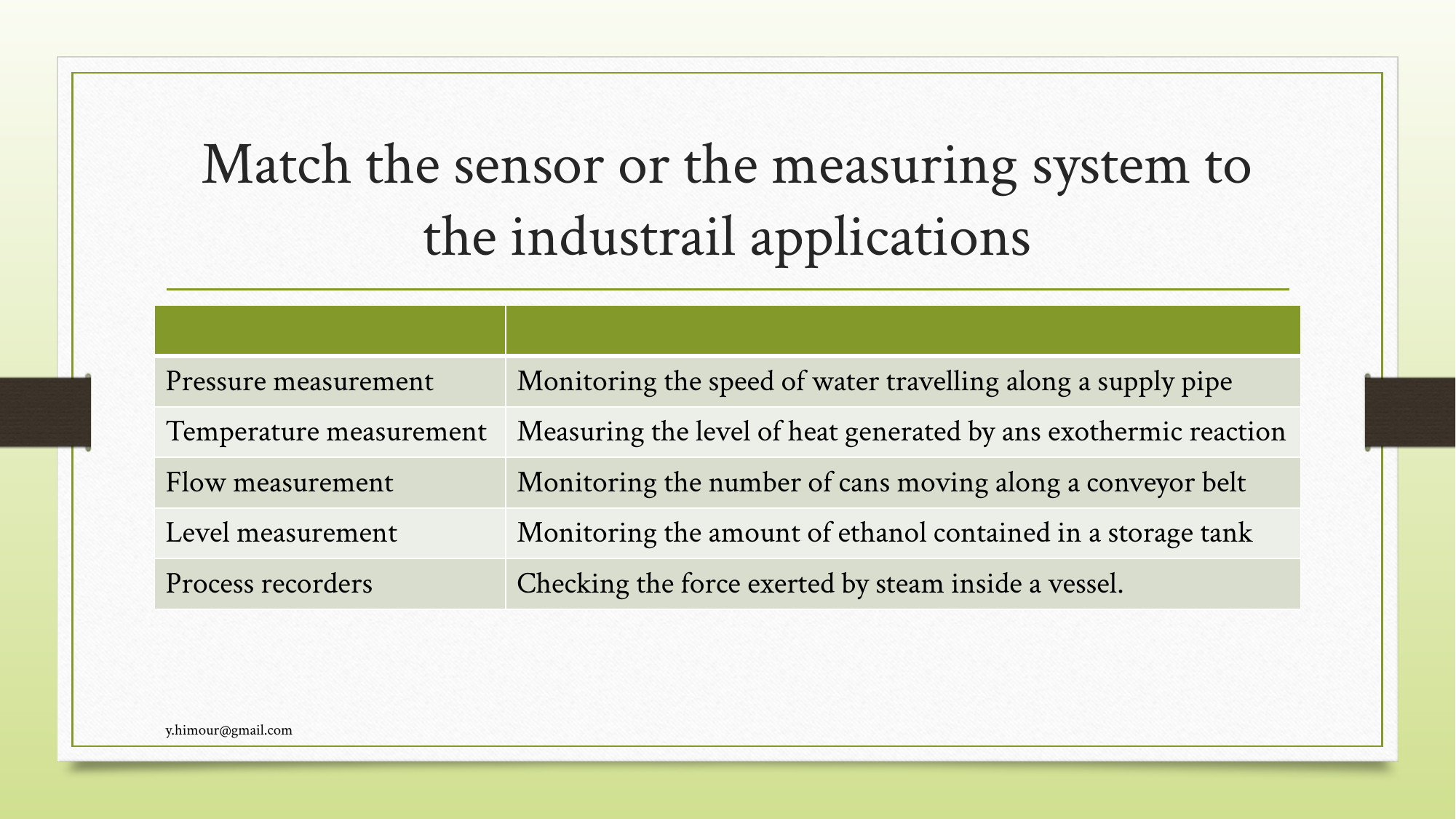

# Match the sensor or the measuring system to the industrail applications
|  |  |
| --- | --- |
| Pressure measurement | Monitoring the speed of water travelling along a supply pipe |
| Temperature measurement | Measuring the level of heat generated by ans exothermic reaction |
| Flow measurement | Monitoring the number of cans moving along a conveyor belt |
| Level measurement | Monitoring the amount of ethanol contained in a storage tank |
| Process recorders | Checking the force exerted by steam inside a vessel. |
y.himour@gmail.com